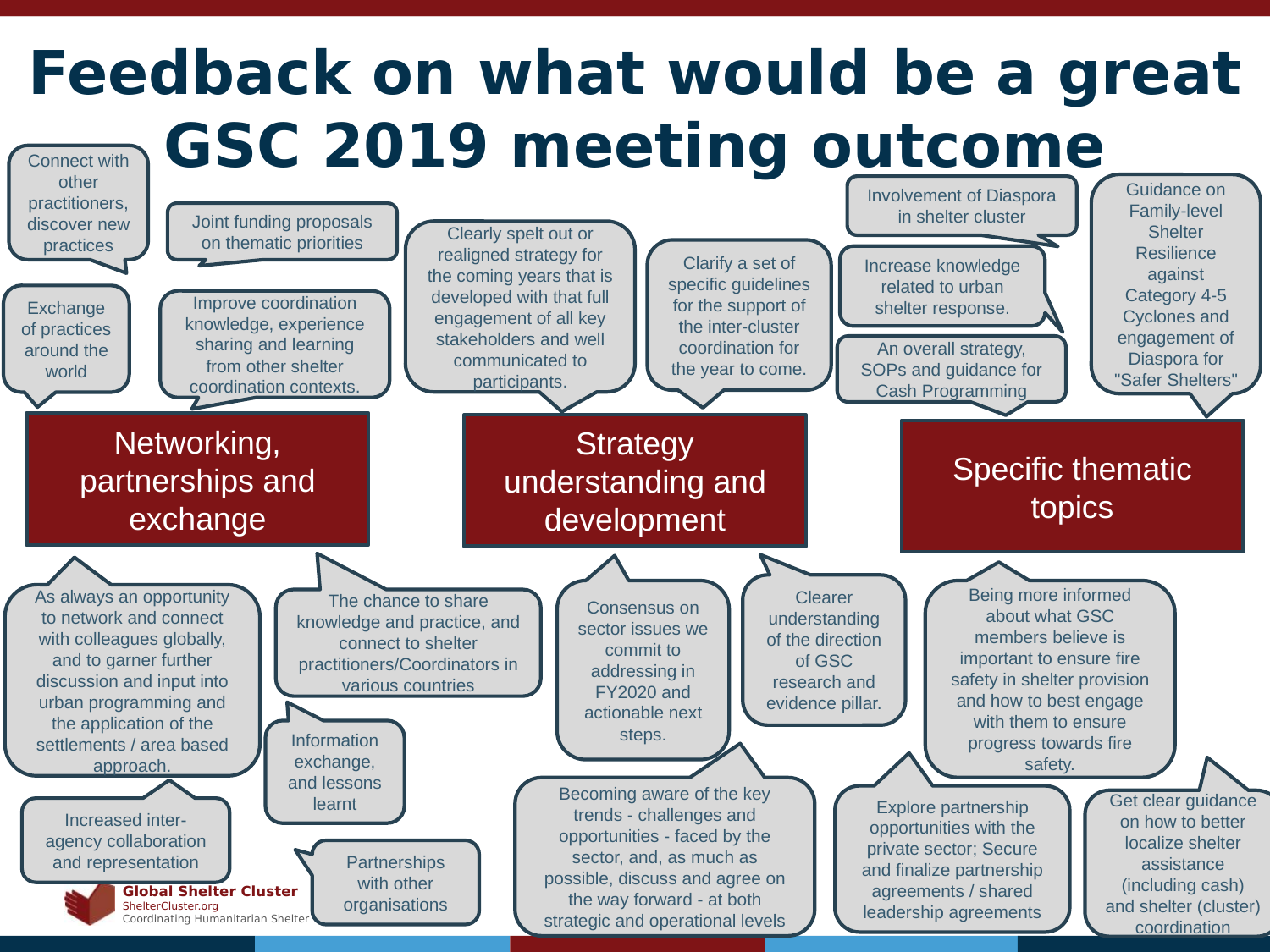

# Feedback on what would be a great GSC 2019 meeting outcome
Connect with other practitioners, discover new practices
Guidance on Family-level Shelter Resilience against Category 4-5 Cyclones and engagement of Diaspora for "Safer Shelters"
Involvement of Diaspora in shelter cluster
Joint funding proposals on thematic priorities
Clearly spelt out or realigned strategy for the coming years that is developed with that full engagement of all key stakeholders and well communicated to participants.
Clarify a set of specific guidelines for the support of the inter-cluster coordination for the year to come.
Increase knowledge related to urban shelter response.
Exchange of practices around the world
Improve coordination knowledge, experience sharing and learning from other shelter coordination contexts.
An overall strategy, SOPs and guidance for Cash Programming
Networking, partnerships and exchange
Strategy understanding and development
Specific thematic topics
Clearer understanding of the direction of GSC research and evidence pillar.
Consensus on sector issues we commit to addressing in FY2020 and actionable next steps.
Being more informed about what GSC members believe is important to ensure fire safety in shelter provision and how to best engage with them to ensure progress towards fire safety.
As always an opportunity to network and connect with colleagues globally, and to garner further discussion and input into urban programming and the application of the settlements / area based approach.
The chance to share knowledge and practice, and connect to shelter practitioners/Coordinators in various countries
Information exchange, and lessons learnt
Becoming aware of the key trends - challenges and opportunities - faced by the sector, and, as much as possible, discuss and agree on the way forward - at both strategic and operational levels
Explore partnership opportunities with the private sector; Secure and finalize partnership agreements / shared leadership agreements
Get clear guidance on how to better localize shelter assistance (including cash) and shelter (cluster) coordination
Increased inter-agency collaboration and representation
Partnerships with other organisations